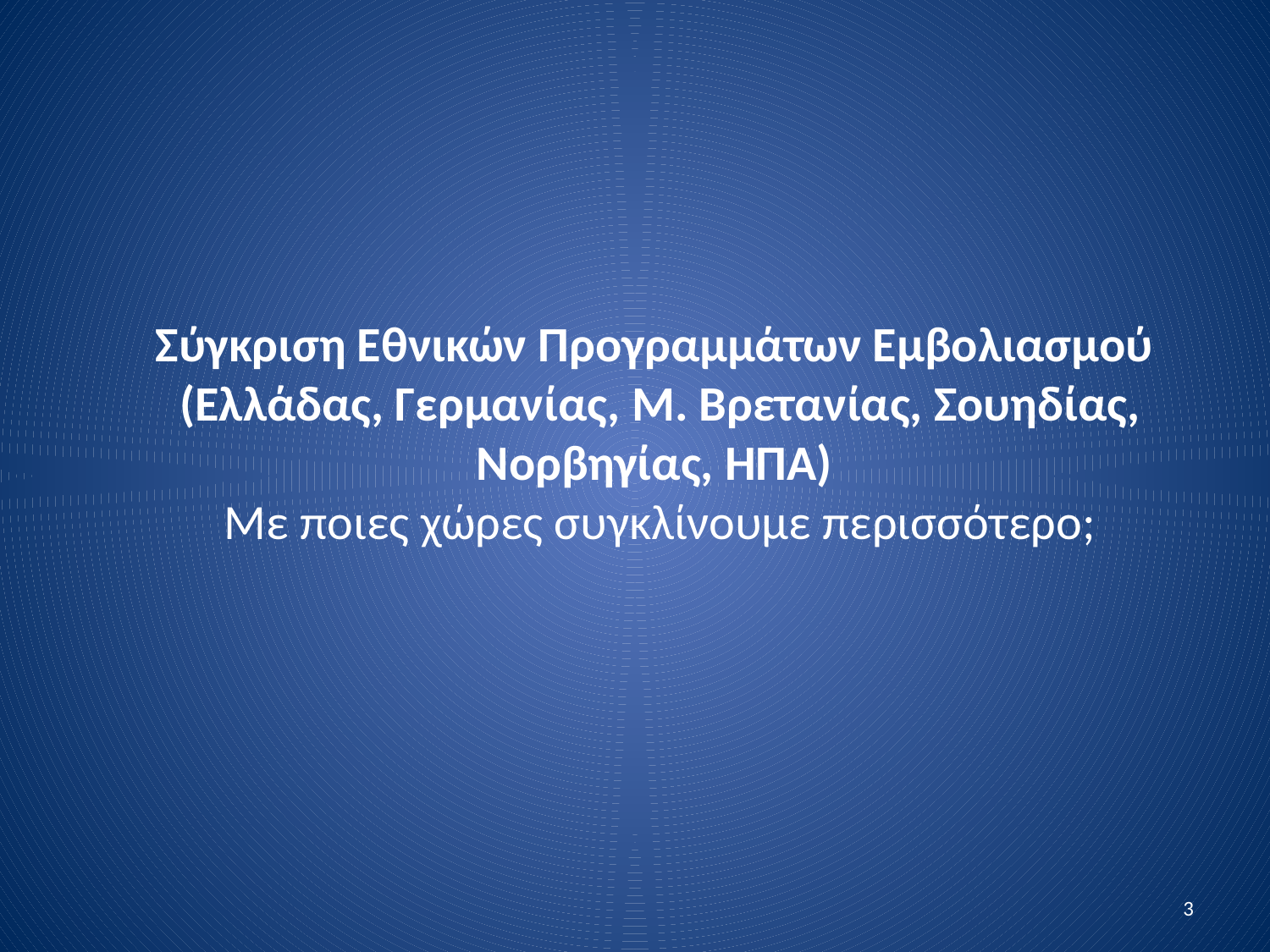

# Σύγκριση Εθνικών Προγραμμάτων Εμβολιασμού (Ελλάδας, Γερμανίας, M. Βρετανίας, Σουηδίας, Νορβηγίας, ΗΠΑ) Με ποιες χώρες συγκλίνουμε περισσότερο;
3